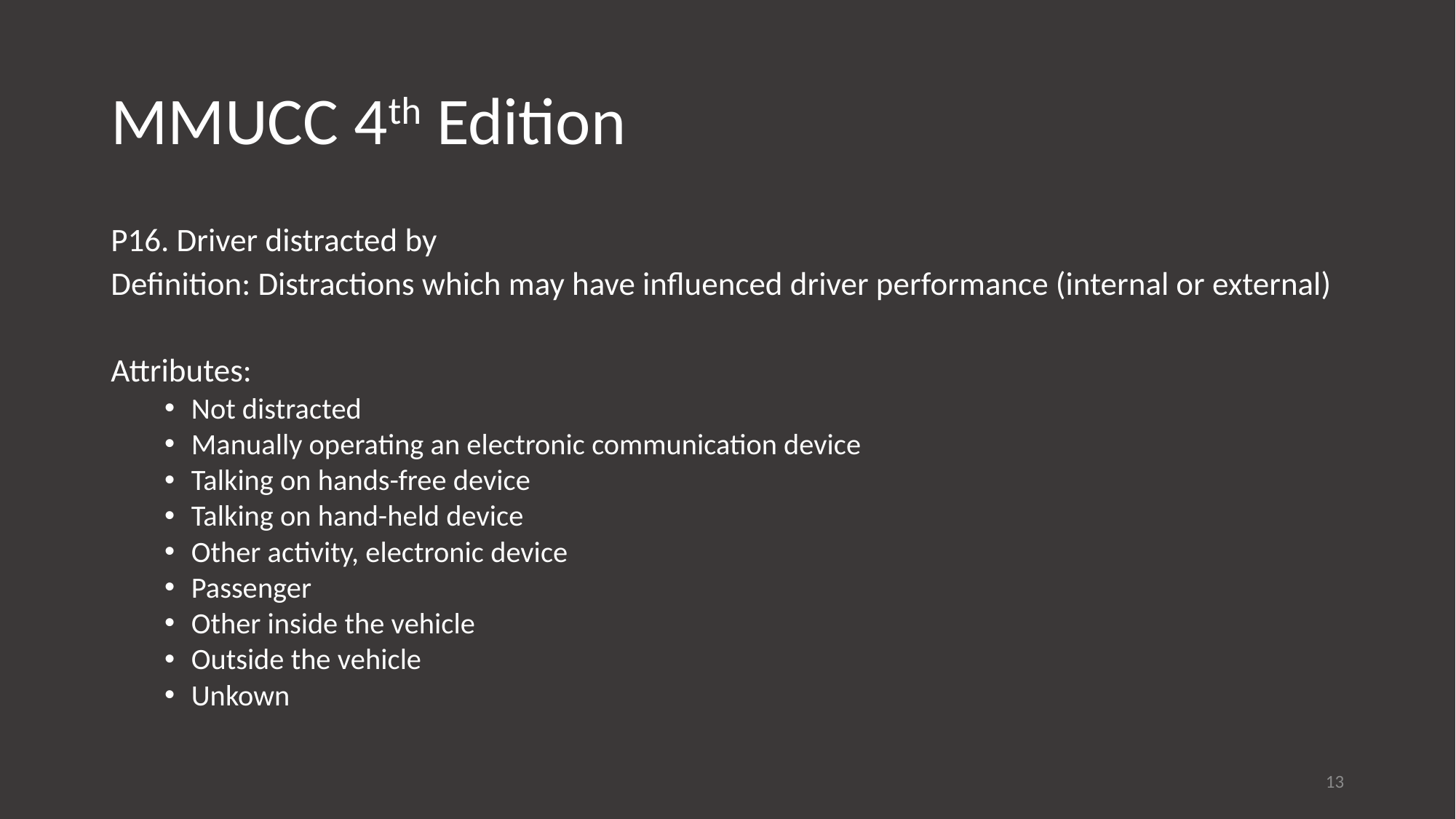

# MMUCC 4th Edition
P16. Driver distracted by
Definition: Distractions which may have influenced driver performance (internal or external)

Attributes:
Not distracted
Manually operating an electronic communication device
Talking on hands-free device
Talking on hand-held device
Other activity, electronic device
Passenger
Other inside the vehicle
Outside the vehicle
Unkown
13